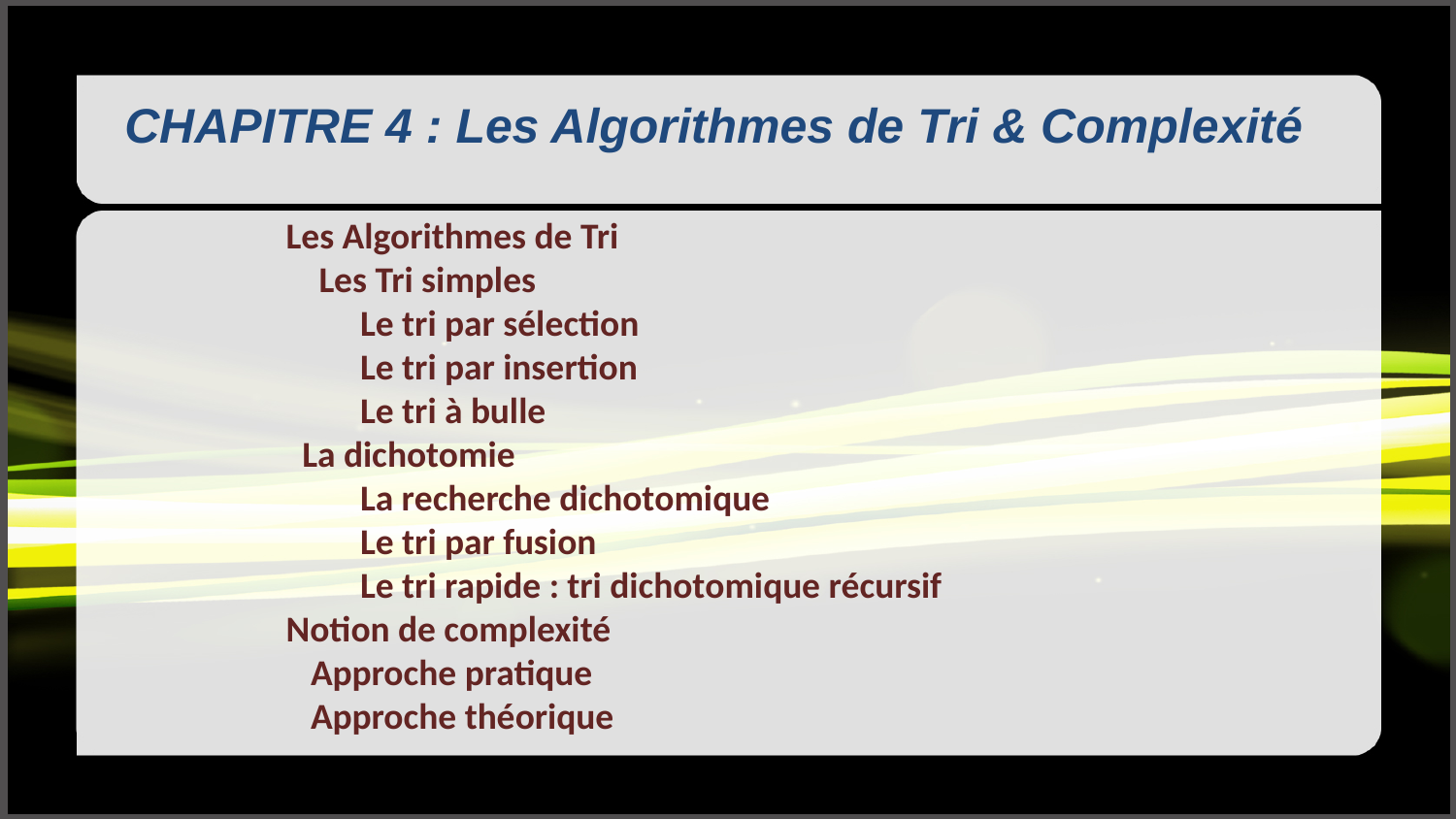

CHAPITRE 4 : Les Algorithmes de Tri & Complexité
Les Algorithmes de Tri
    Les Tri simples
         Le tri par sélection
         Le tri par insertion
         Le tri à bulle
  La dichotomie
         La recherche dichotomique
         Le tri par fusion
         Le tri rapide : tri dichotomique récursif
Notion de complexité
   Approche pratique
   Approche théorique